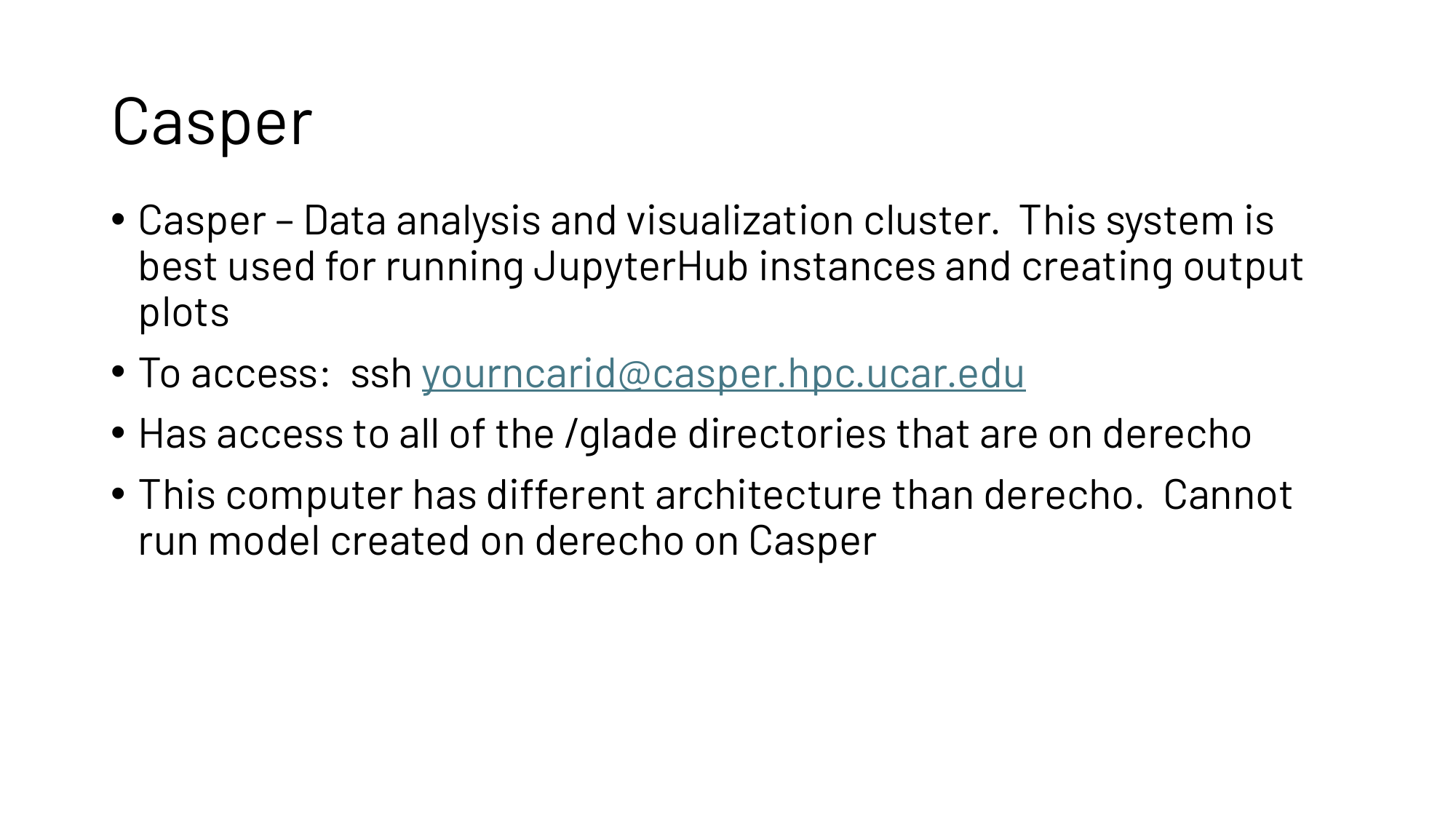

# Casper
Casper – Data analysis and visualization cluster.  This system is best used for running JupyterHub instances and creating output plots
To access:  ssh yourncarid@casper.hpc.ucar.edu
Has access to all of the /glade directories that are on derecho
This computer has different architecture than derecho.  Cannot run model created on derecho on Casper